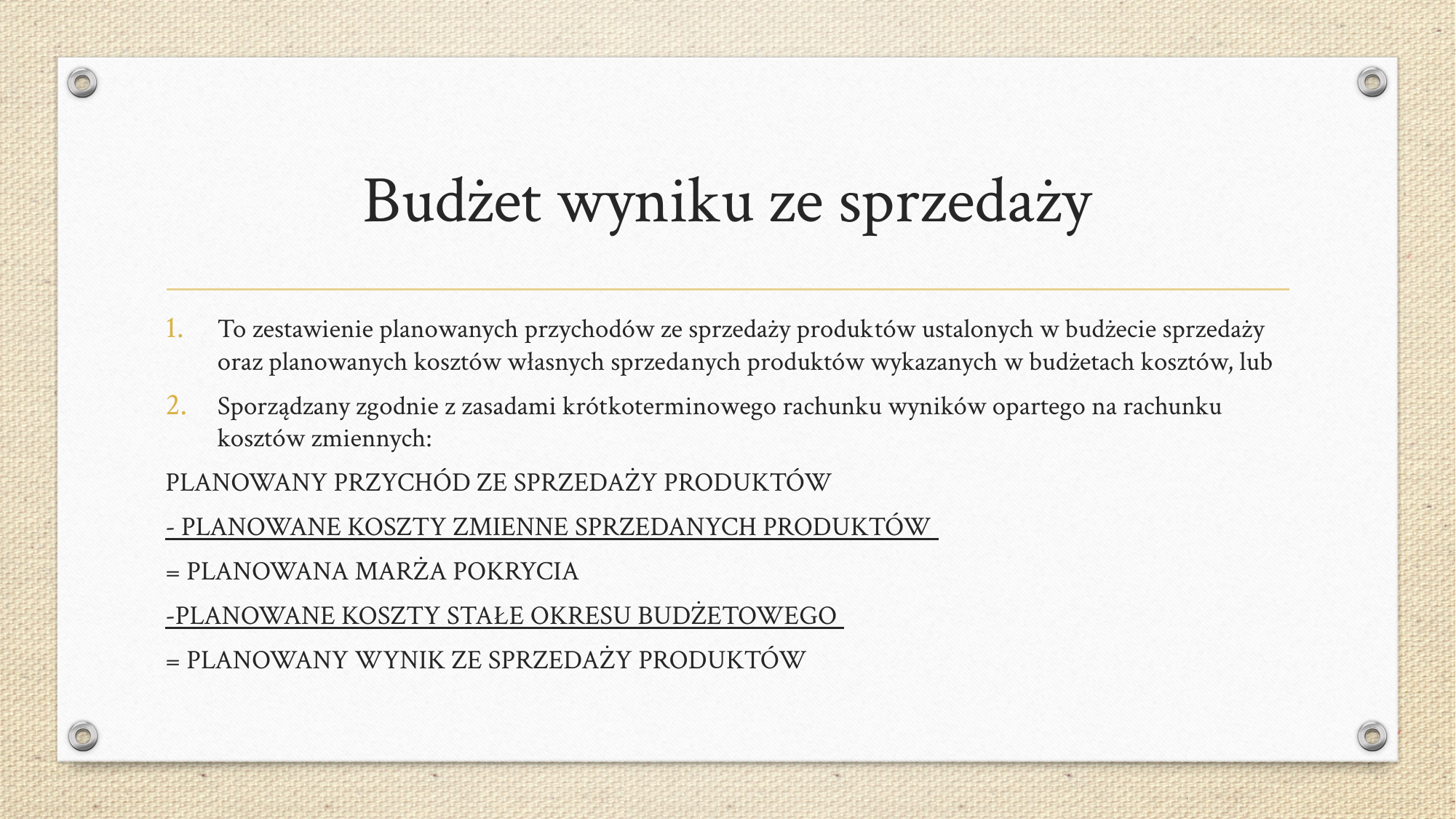

# Budżet wyniku ze sprzedaży
To zestawienie planowanych przychodów ze sprzedaży produk­tów ustalonych w budżecie sprzedaży oraz planowanych kosztów własnych sprzeda­nych produktów wykazanych w budżetach kosztów, lub
Sporządzany zgodnie z zasadami krót­koterminowego rachunku wyników opartego na rachunku kosztów zmiennych:
PLANOWANY PRZYCHÓD ZE SPRZEDAŻY PRODUKTÓW
- PLANOWANE KOSZTY ZMIENNE SPRZEDANYCH PRODUKTÓW
= PLANOWANA MARŻA POKRYCIA
-PLANOWANE KOSZTY STAŁE OKRESU BUDŻETOWEGO
= PLANOWANY WYNIK ZE SPRZEDAŻY PRODUKTÓW